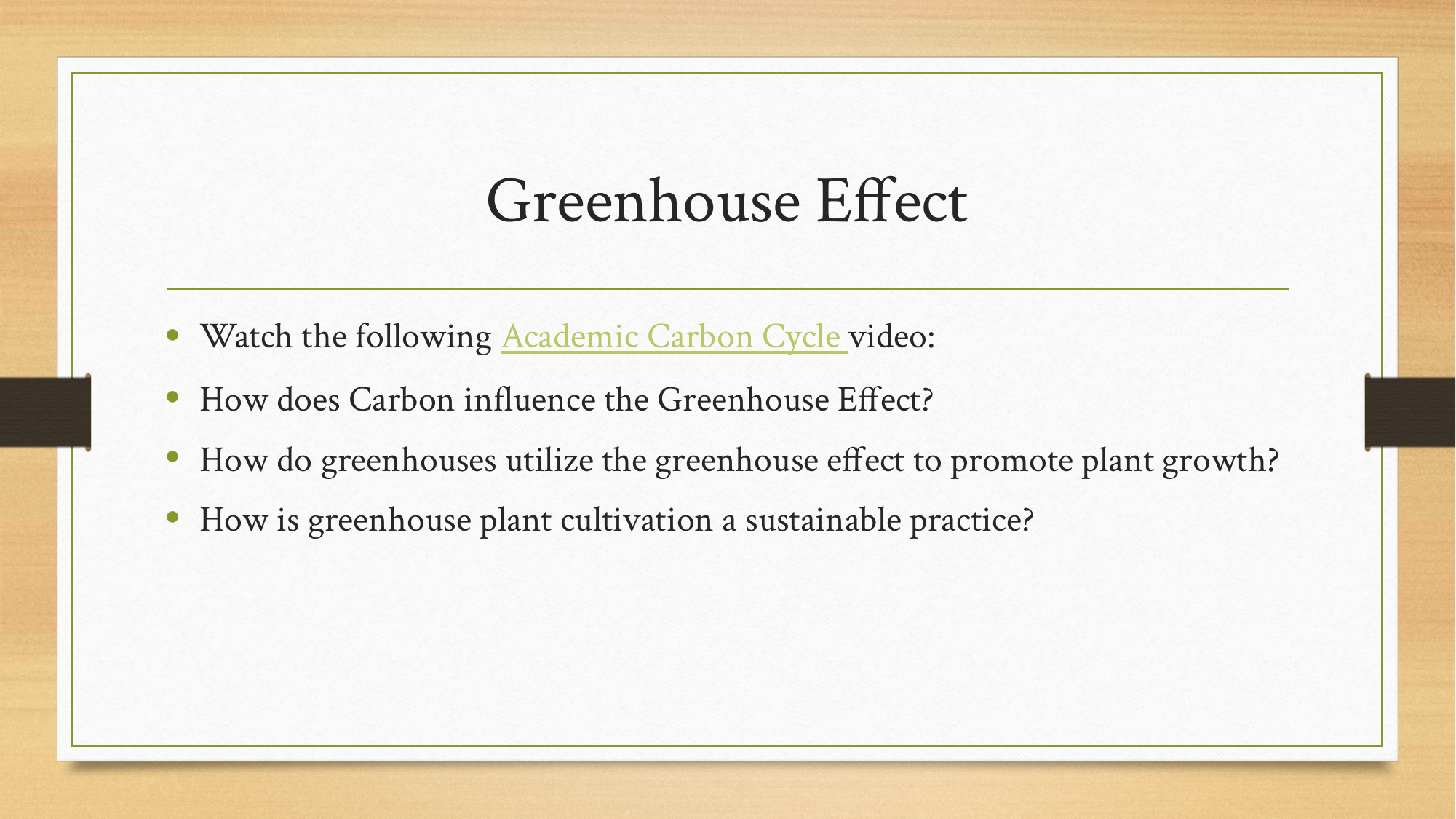

# Greenhouse Effect
Watch the following Academic Carbon Cycle video:
How does Carbon influence the Greenhouse Effect?
How do greenhouses utilize the greenhouse effect to promote plant growth?
How is greenhouse plant cultivation a sustainable practice?